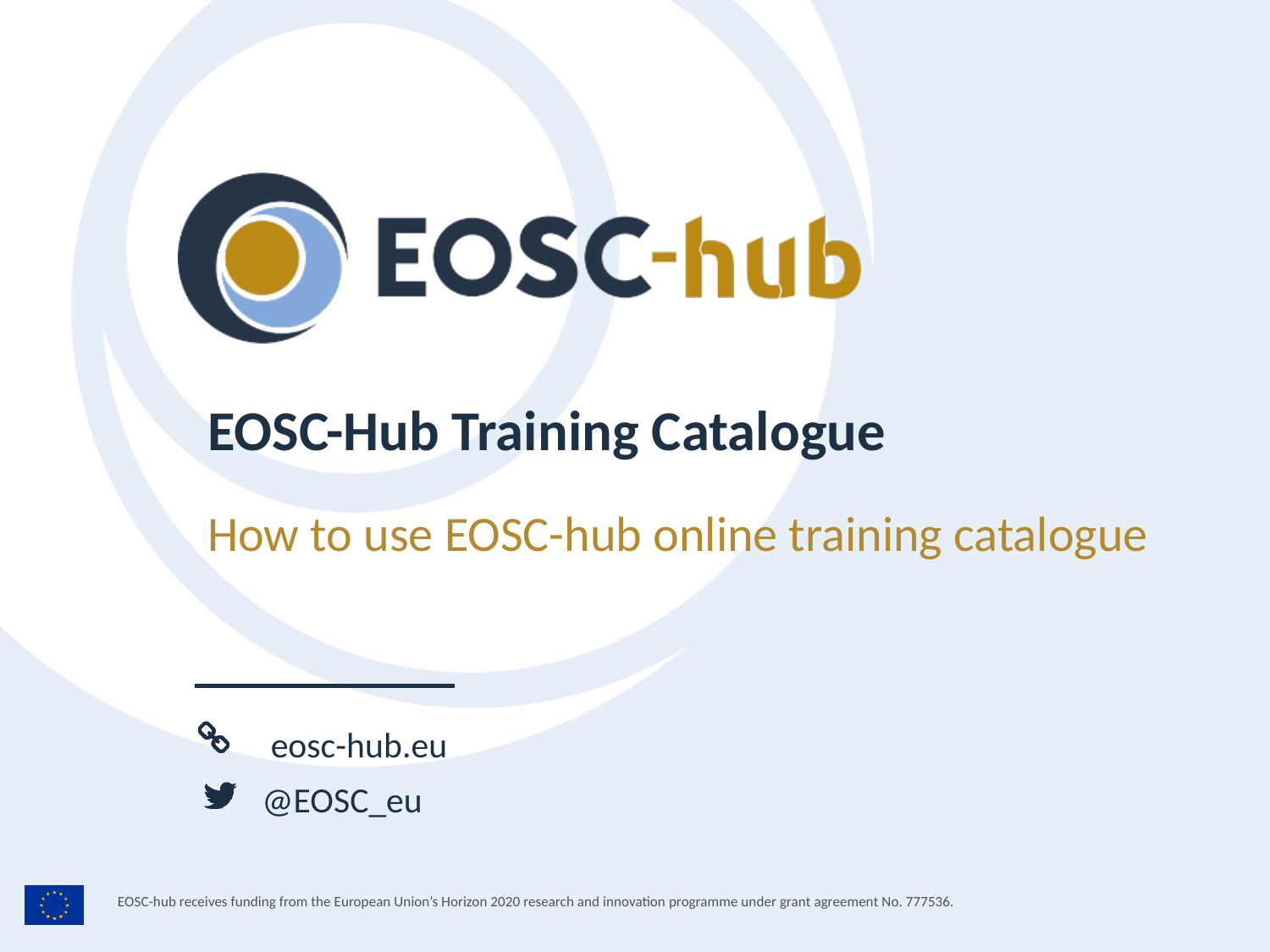

EOSC-Hub Training Catalogue
How to use EOSC-hub online training catalogue